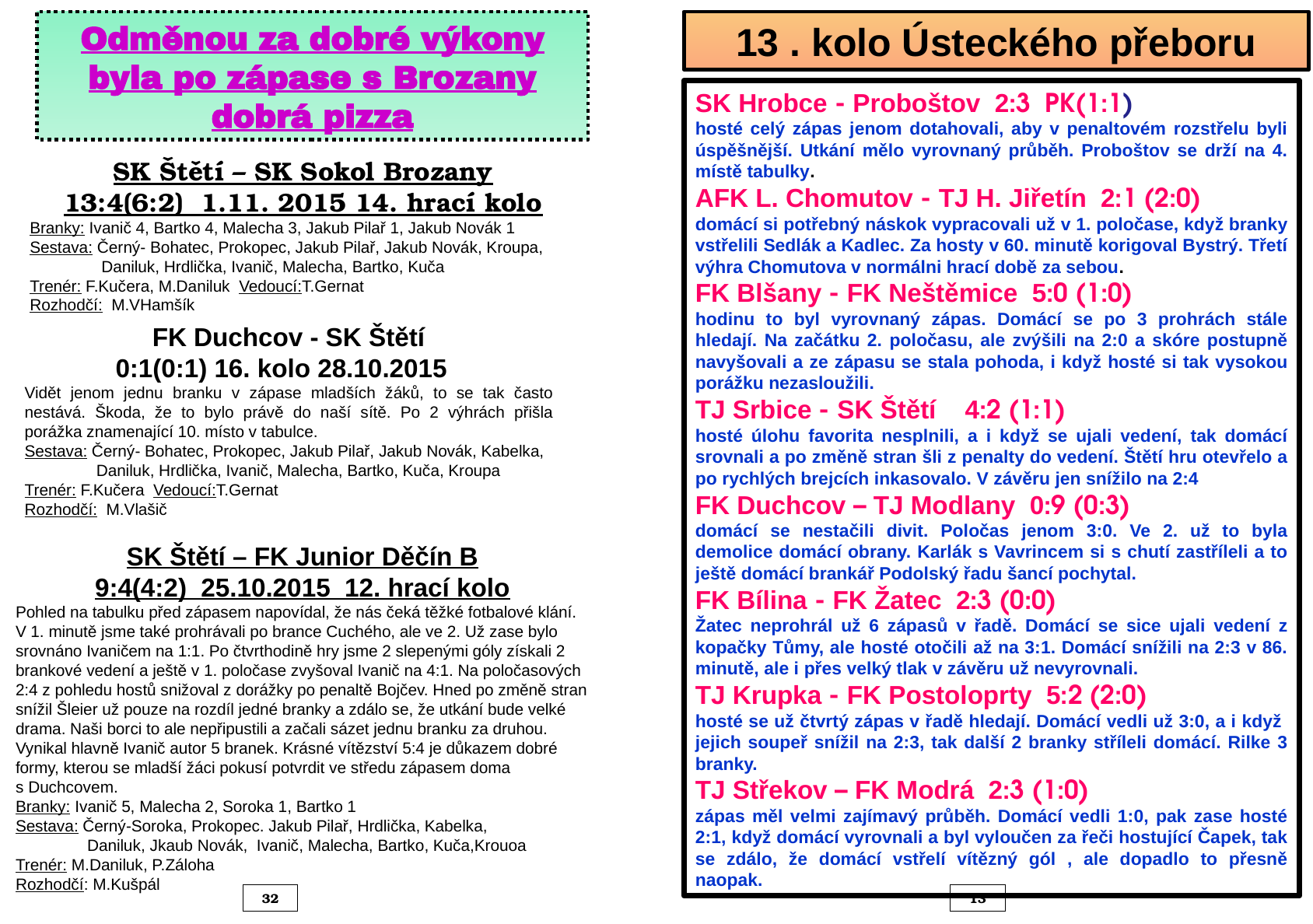

Odměnou za dobré výkony byla po zápase s Brozany dobrá pizza
13 . kolo Ústeckého přeboru
SK Hrobce - Proboštov  2:3  PK(1:1)
hosté celý zápas jenom dotahovali, aby v penaltovém rozstřelu byli úspěšnější. Utkání mělo vyrovnaný průběh. Proboštov se drží na 4. místě tabulky.
AFK L. Chomutov - TJ H. Jiřetín  2:1 (2:0)
domácí si potřebný náskok vypracovali už v 1. poločase, když branky vstřelili Sedlák a Kadlec. Za hosty v 60. minutě korigoval Bystrý. Třetí výhra Chomutova v normálni hrací době za sebou.
FK Blšany - FK Neštěmice  5:0 (1:0)
hodinu to byl vyrovnaný zápas. Domácí se po 3 prohrách stále hledají. Na začátku 2. poločasu, ale zvýšili na 2:0 a skóre postupně navyšovali a ze zápasu se stala pohoda, i když hosté si tak vysokou porážku nezasloužili.
TJ Srbice - SK Štětí    4:2 (1:1)
hosté úlohu favorita nesplnili, a i když se ujali vedení, tak domácí srovnali a po změně stran šli z penalty do vedení. Štětí hru otevřelo a po rychlých brejcích inkasovalo. V závěru jen snížilo na 2:4
FK Duchcov – TJ Modlany  0:9 (0:3)
domácí se nestačili divit. Poločas jenom 3:0. Ve 2. už to byla demolice domácí obrany. Karlák s Vavrincem si s chutí zastříleli a to ještě domácí brankář Podolský řadu šancí pochytal.
FK Bílina - FK Žatec  2:3 (0:0)
Žatec neprohrál už 6 zápasů v řadě. Domácí se sice ujali vedení z kopačky Tůmy, ale hosté otočili až na 3:1. Domácí snížili na 2:3 v 86. minutě, ale i přes velký tlak v závěru už nevyrovnali.
TJ Krupka - FK Postoloprty  5:2 (2:0)
hosté se už čtvrtý zápas v řadě hledají. Domácí vedli už 3:0, a i když  jejich soupeř snížil na 2:3, tak další 2 branky stříleli domácí. Rilke 3 branky.
TJ Střekov – FK Modrá  2:3 (1:0)
zápas měl velmi zajímavý průběh. Domácí vedli 1:0, pak zase hosté 2:1, když domácí vyrovnali a byl vyloučen za řeči hostující Čapek, tak se zdálo, že domácí vstřelí vítězný gól , ale dopadlo to přesně naopak.
SK Štětí – SK Sokol Brozany
13:4(6:2)  1.11. 2015 14. hrací kolo
Branky: Ivanič 4, Bartko 4, Malecha 3, Jakub Pilař 1, Jakub Novák 1
Sestava: Černý- Bohatec, Prokopec, Jakub Pilař, Jakub Novák, Kroupa,
                Daniluk, Hrdlička, Ivanič, Malecha, Bartko, Kuča
Trenér: F.Kučera, M.Daniluk  Vedoucí:T.Gernat
Rozhodčí:  M.VHamšík
FK Duchcov - SK Štětí
0:1(0:1) 16. kolo 28.10.2015
Vidět jenom jednu branku v zápase mladších žáků, to se tak často nestává. Škoda, že to bylo právě do naší sítě. Po 2 výhrách přišla porážka znamenající 10. místo v tabulce.
Sestava: Černý- Bohatec, Prokopec, Jakub Pilař, Jakub Novák, Kabelka,
                Daniluk, Hrdlička, Ivanič, Malecha, Bartko, Kuča, Kroupa
Trenér: F.Kučera  Vedoucí:T.Gernat
Rozhodčí:  M.Vlašič
SK Štětí – FK Junior Děčín B
9:4(4:2)  25.10.2015  12. hrací kolo
Pohled na tabulku před zápasem napovídal, že nás čeká těžké fotbalové klání. V 1. minutě jsme také prohrávali po brance Cuchého, ale ve 2. Už zase bylo srovnáno Ivaničem na 1:1. Po čtvrthodině hry jsme 2 slepenými góly získali 2 brankové vedení a ještě v 1. poločase zvyšoval Ivanič na 4:1. Na poločasových 2:4 z pohledu hostů snižoval z dorážky po penaltě Bojčev. Hned po změně stran snížil Šleier už pouze na rozdíl jedné branky a zdálo se, že utkání bude velké drama. Naši borci to ale nepřipustili a začali sázet jednu branku za druhou. Vynikal hlavně Ivanič autor 5 branek. Krásné vítězství 5:4 je důkazem dobré formy, kterou se mladší žáci pokusí potvrdit ve středu zápasem doma s Duchcovem.
Branky: Ivanič 5, Malecha 2, Soroka 1, Bartko 1
Sestava: Černý-Soroka, Prokopec. Jakub Pilař, Hrdlička, Kabelka,
                Daniluk, Jkaub Novák,  Ivanič, Malecha, Bartko, Kuča,Krouoa
Trenér: M.Daniluk, P.Záloha
Rozhodčí: M.Kušpál
32
13